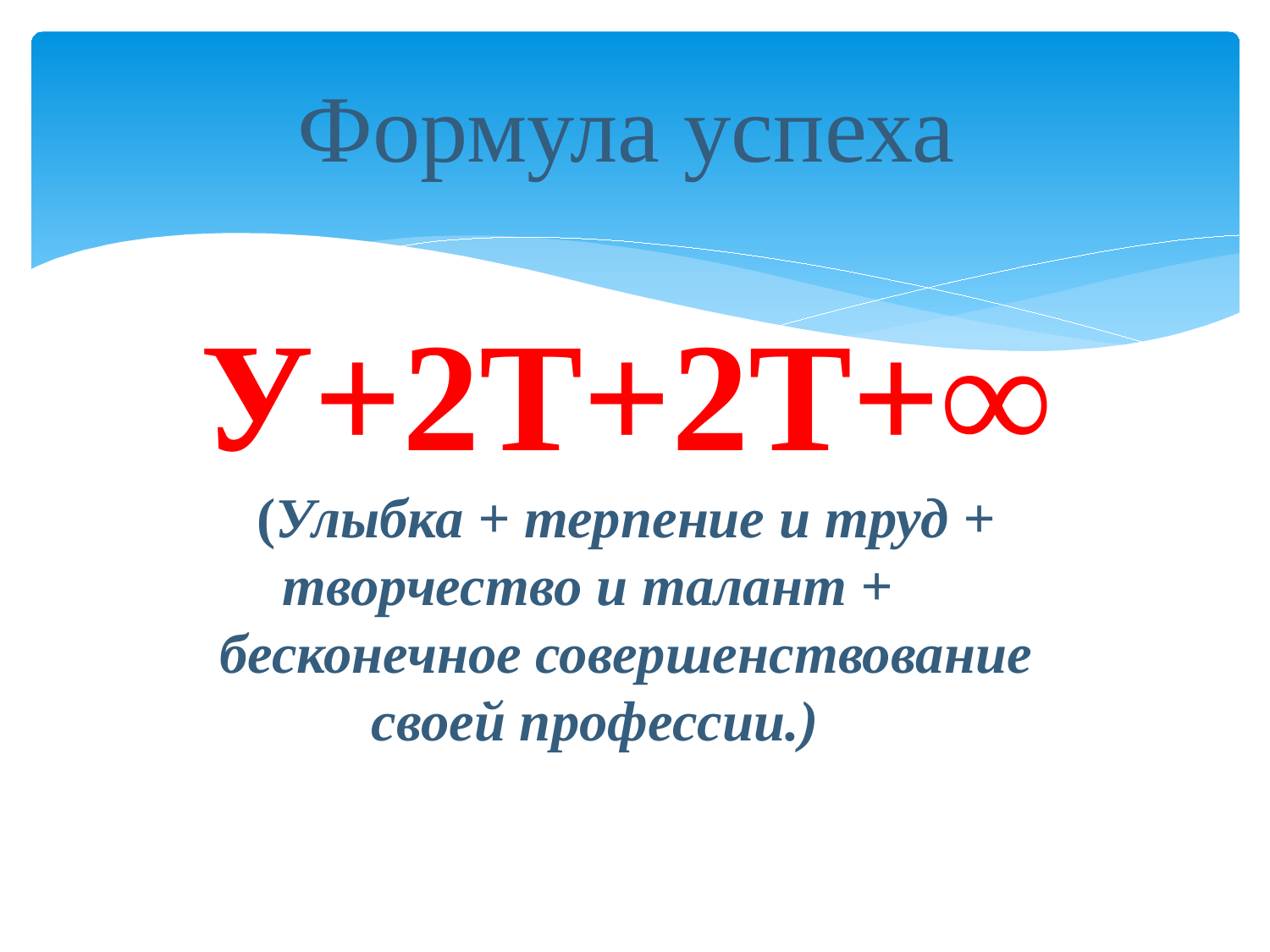

Формула успеха

У+2Т+2Т+∞
(Улыбка + терпение и труд + творчество и талант +
бесконечное совершенствование своей профессии.)